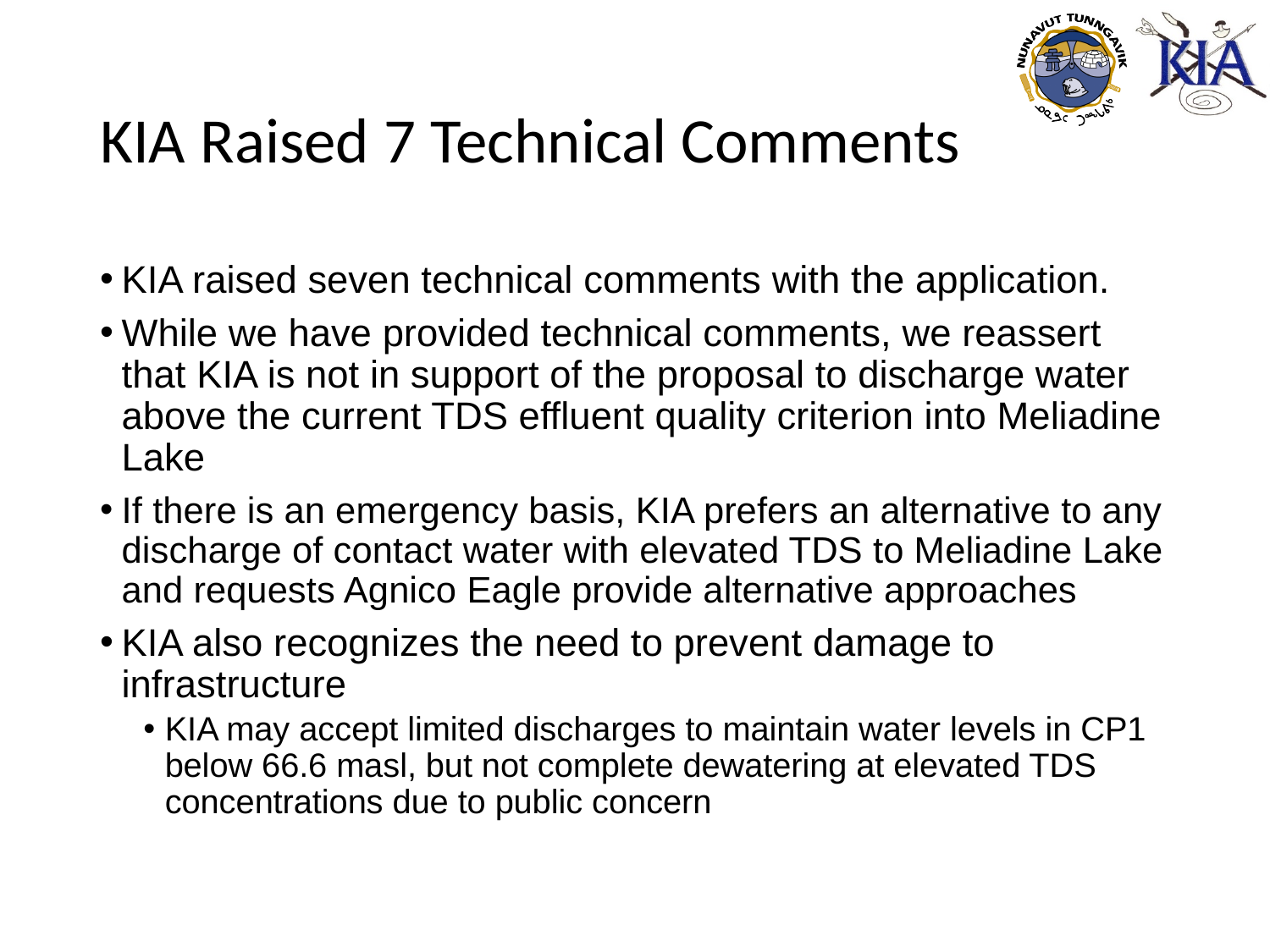

# KIA Raised 7 Technical Comments
KIA raised seven technical comments with the application.
While we have provided technical comments, we reassert that KIA is not in support of the proposal to discharge water above the current TDS effluent quality criterion into Meliadine Lake
If there is an emergency basis, KIA prefers an alternative to any discharge of contact water with elevated TDS to Meliadine Lake and requests Agnico Eagle provide alternative approaches
KIA also recognizes the need to prevent damage to infrastructure
KIA may accept limited discharges to maintain water levels in CP1 below 66.6 masl, but not complete dewatering at elevated TDS concentrations due to public concern